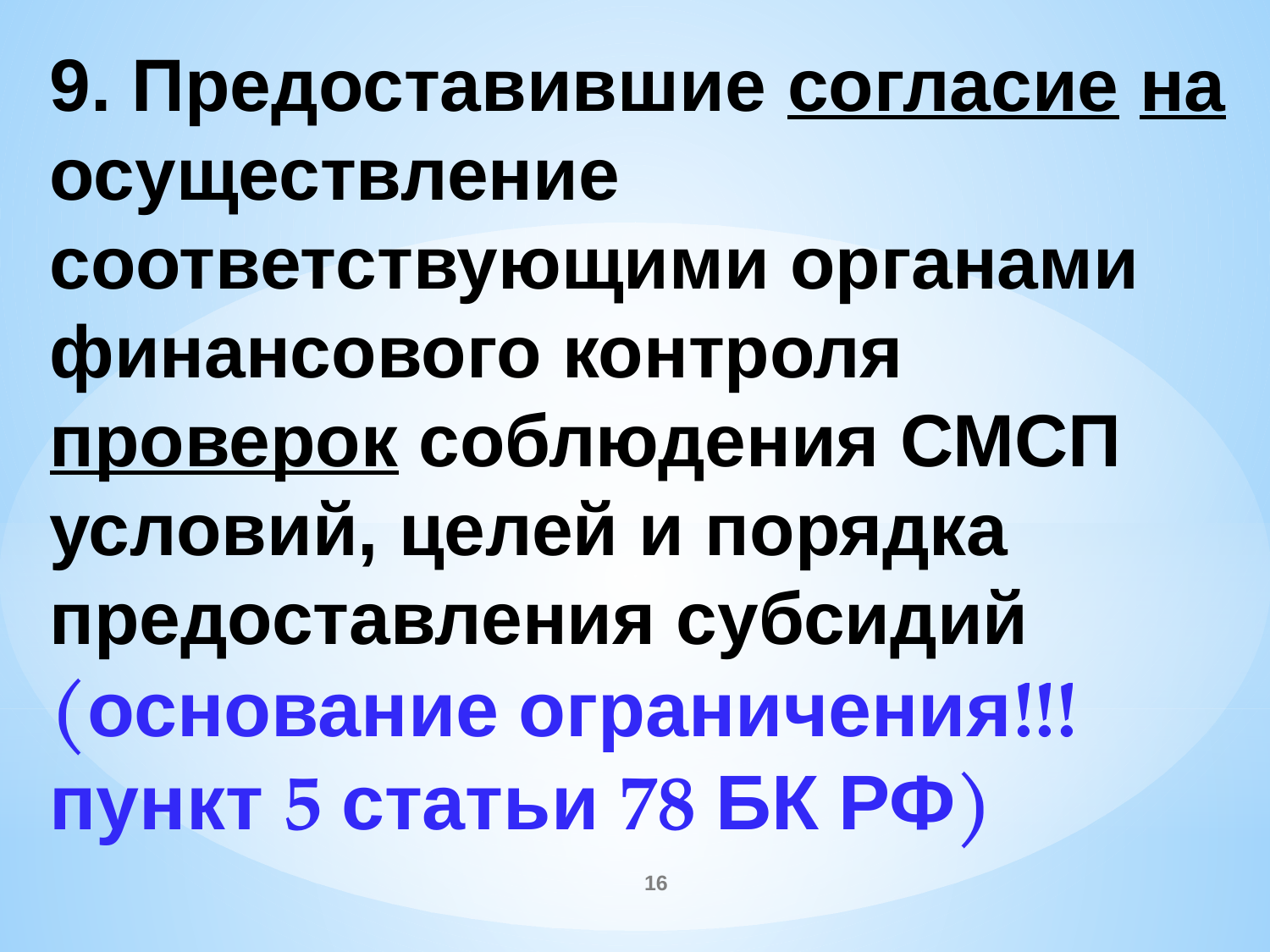

9. Предоставившие согласие на осуществление соответствующими органами финансового контроля проверок соблюдения СМСП условий, целей и порядка предоставления субсидий (основание ограничения!!! пункт 5 статьи 78 БК РФ)

16